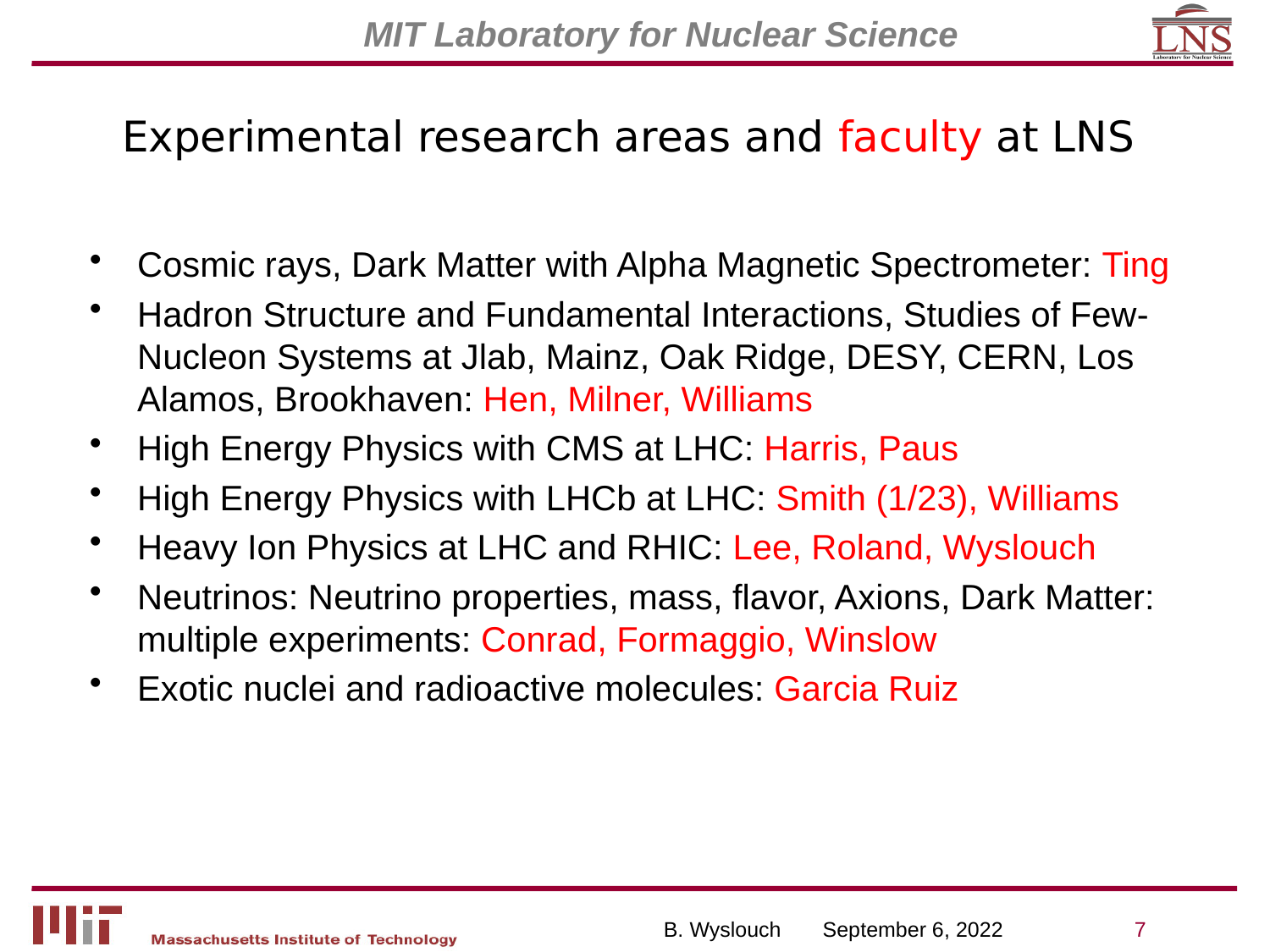

# Experimental research areas and faculty at LNS
Cosmic rays, Dark Matter with Alpha Magnetic Spectrometer: Ting
Hadron Structure and Fundamental Interactions, Studies of Few-Nucleon Systems at Jlab, Mainz, Oak Ridge, DESY, CERN, Los Alamos, Brookhaven: Hen, Milner, Williams
High Energy Physics with CMS at LHC: Harris, Paus
High Energy Physics with LHCb at LHC: Smith (1/23), Williams
Heavy Ion Physics at LHC and RHIC: Lee, Roland, Wyslouch
Neutrinos: Neutrino properties, mass, flavor, Axions, Dark Matter: multiple experiments: Conrad, Formaggio, Winslow
Exotic nuclei and radioactive molecules: Garcia Ruiz